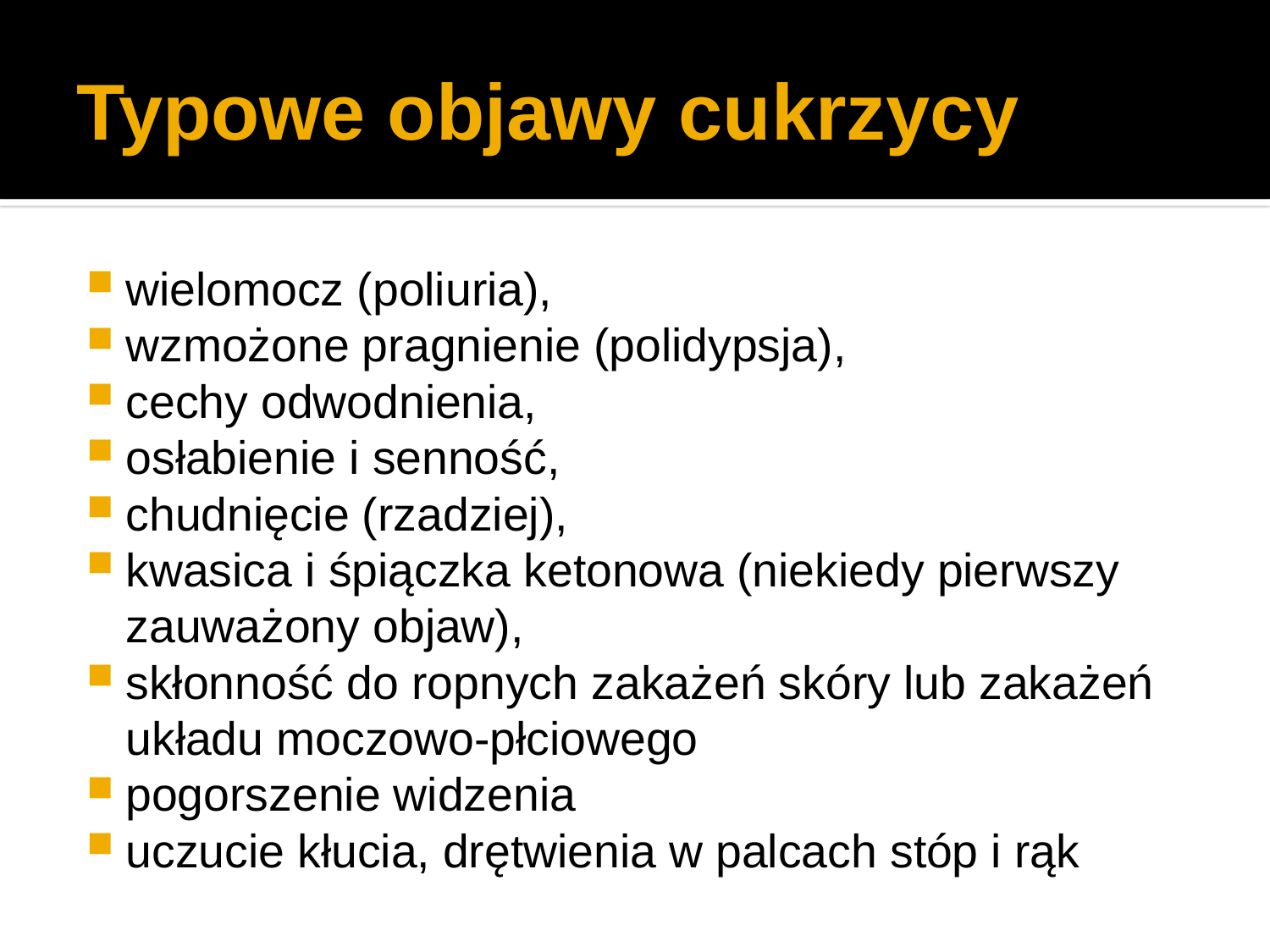

# Typowe objawy cukrzycy
wielomocz (poliuria),
wzmożone pragnienie (polidypsja),
cechy odwodnienia,
osłabienie i senność,
chudnięcie (rzadziej),
kwasica i śpiączka ketonowa (niekiedy pierwszy zauważony objaw),
skłonność do ropnych zakażeń skóry lub zakażeń układu moczowo-płciowego
pogorszenie widzenia
uczucie kłucia, drętwienia w palcach stóp i rąk